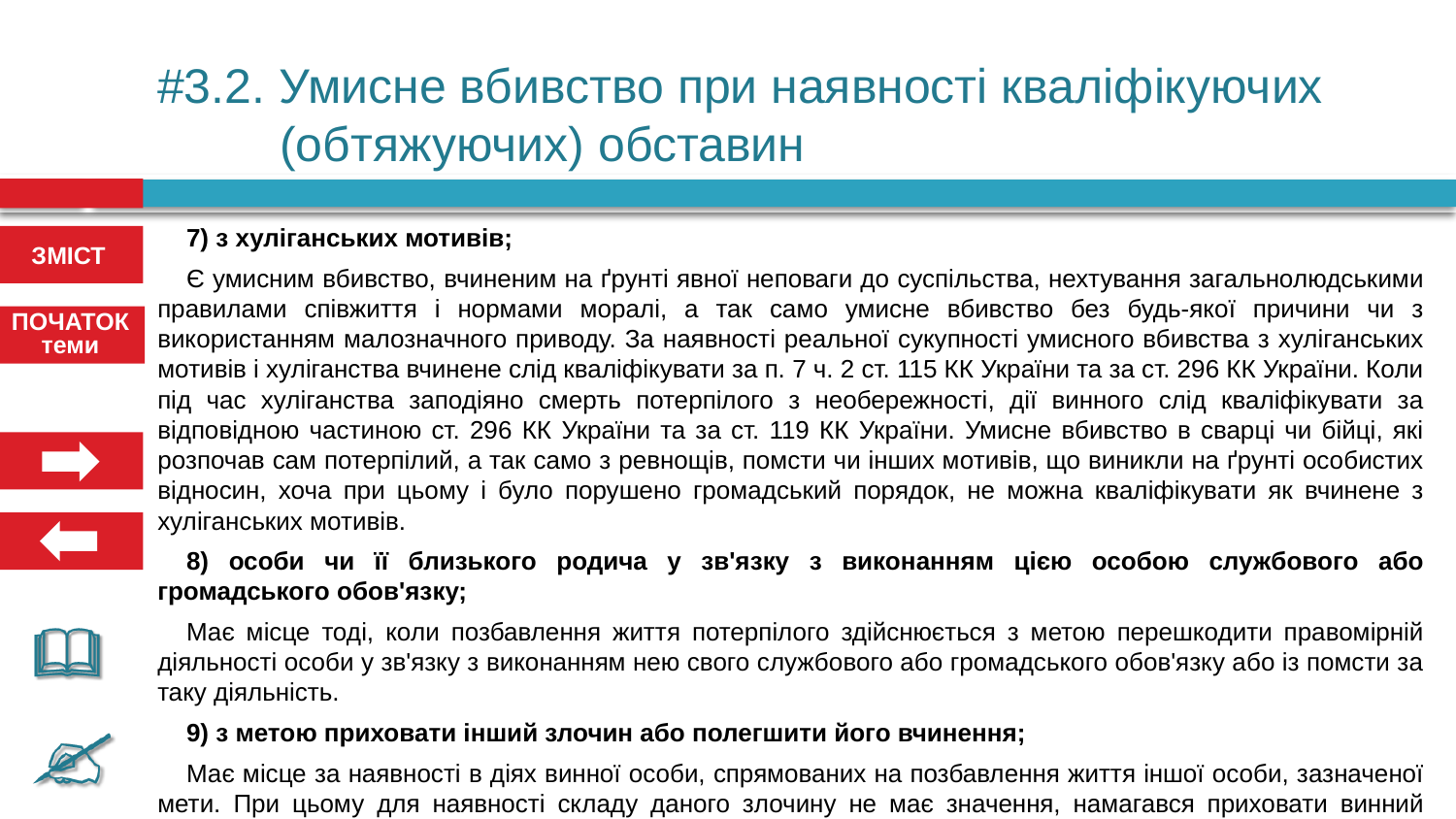

# #3.2. Умисне вбивство при наявності кваліфікуючих (обтяжуючих) обставин
7) з хуліганських мотивів;
Є умисним вбивство, вчиненим на ґрунті явної неповаги до суспільства, нехтування загальнолюдськими правилами співжиття і нормами моралі, а так само умисне вбивство без будь-якої причини чи з використанням малозначного приводу. За наявності реальної сукупності умисного вбивства з хуліганських мотивів і хуліганства вчинене слід кваліфікувати за п. 7 ч. 2 ст. 115 КК України та за ст. 296 КК України. Коли під час хуліганства заподіяно смерть потерпілого з необережності, дії винного слід кваліфікувати за відповідною частиною ст. 296 КК України та за ст. 119 КК України. Умисне вбивство в сварці чи бійці, які розпочав сам потерпілий, а так само з ревнощів, помсти чи інших мотивів, що виникли на ґрунті особистих відносин, хоча при цьому і було порушено громадський порядок, не можна кваліфікувати як вчинене з хуліганських мотивів.
8) особи чи її близького родича у зв'язку з виконанням цією особою службового або громадського обов'язку;
Має місце тоді, коли позбавлення життя потерпілого здійснюється з метою перешкодити правомірній діяльності особи у зв'язку з виконанням нею свого службового або громадського обов'язку або із помсти за таку діяльність.
9) з метою приховати інший злочин або полегшити його вчинення;
Має місце за наявності в діях винної особи, спрямованих на позбавлення життя іншої особи, зазначеної мети. При цьому для наявності складу даного злочину не має значення, намагався приховати винний закінчений злочин, готування до злочину чи замах на злочин. Потерпілим при такому вбивстві може бути будь-яка особа, яка володіє певною інформацією про вчинений злочин і ця обставина відома винному.